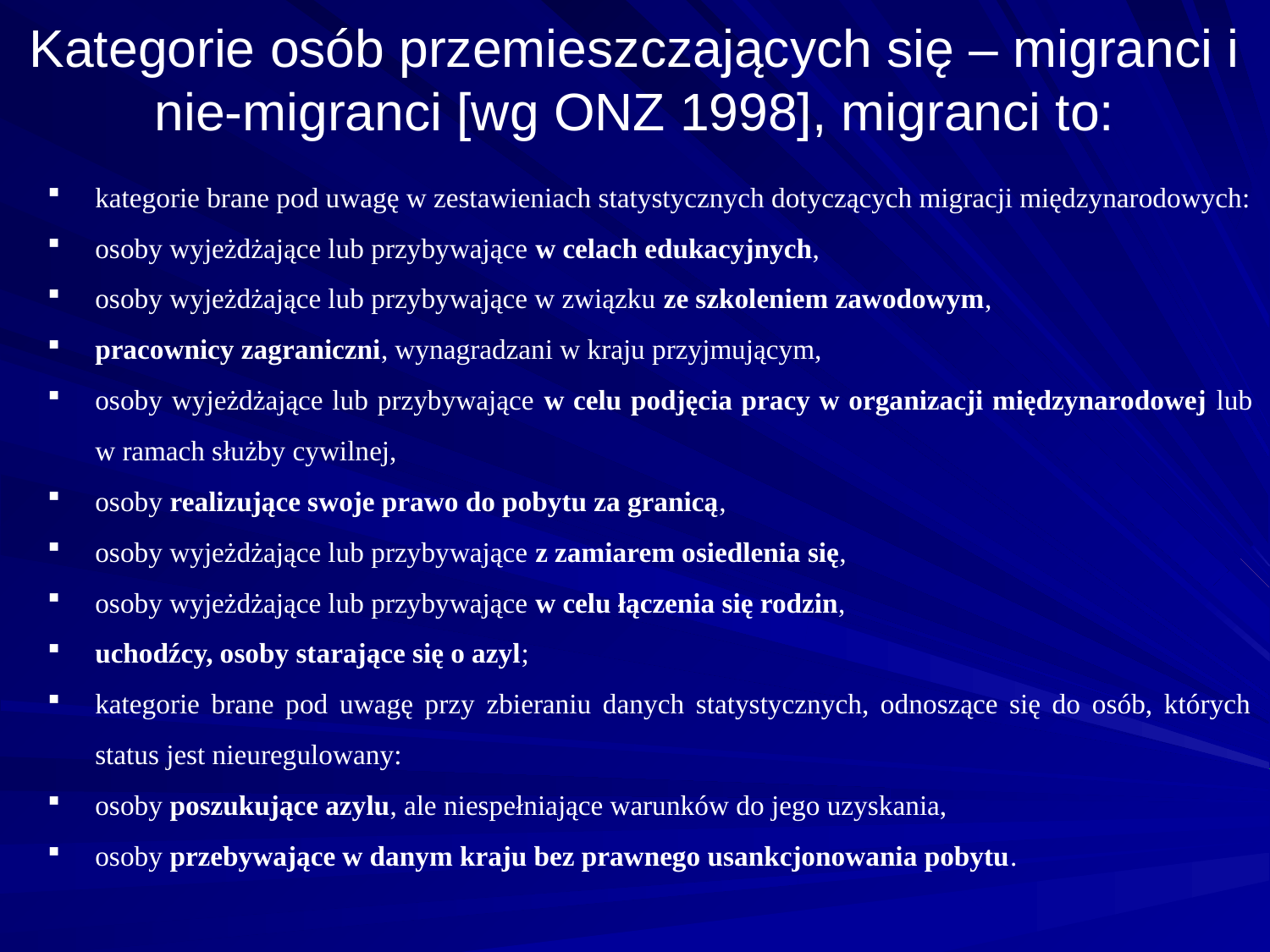

# Kategorie osób przemieszczających się – migranci i nie-migranci [wg ONZ 1998], migranci to:
kategorie brane pod uwagę w zestawieniach statystycznych dotyczących migracji międzynarodowych:
osoby wyjeżdżające lub przybywające w celach edukacyjnych,
osoby wyjeżdżające lub przybywające w związku ze szkoleniem zawodowym,
pracownicy zagraniczni, wynagradzani w kraju przyjmującym,
osoby wyjeżdżające lub przybywające w celu podjęcia pracy w organizacji międzynarodowej lub w ramach służby cywilnej,
osoby realizujące swoje prawo do pobytu za granicą,
osoby wyjeżdżające lub przybywające z zamiarem osiedlenia się,
osoby wyjeżdżające lub przybywające w celu łączenia się rodzin,
uchodźcy, osoby starające się o azyl;
kategorie brane pod uwagę przy zbieraniu danych statystycznych, odnoszące się do osób, których status jest nieuregulowany:
osoby poszukujące azylu, ale niespełniające warunków do jego uzyskania,
osoby przebywające w danym kraju bez prawnego usankcjonowania pobytu.